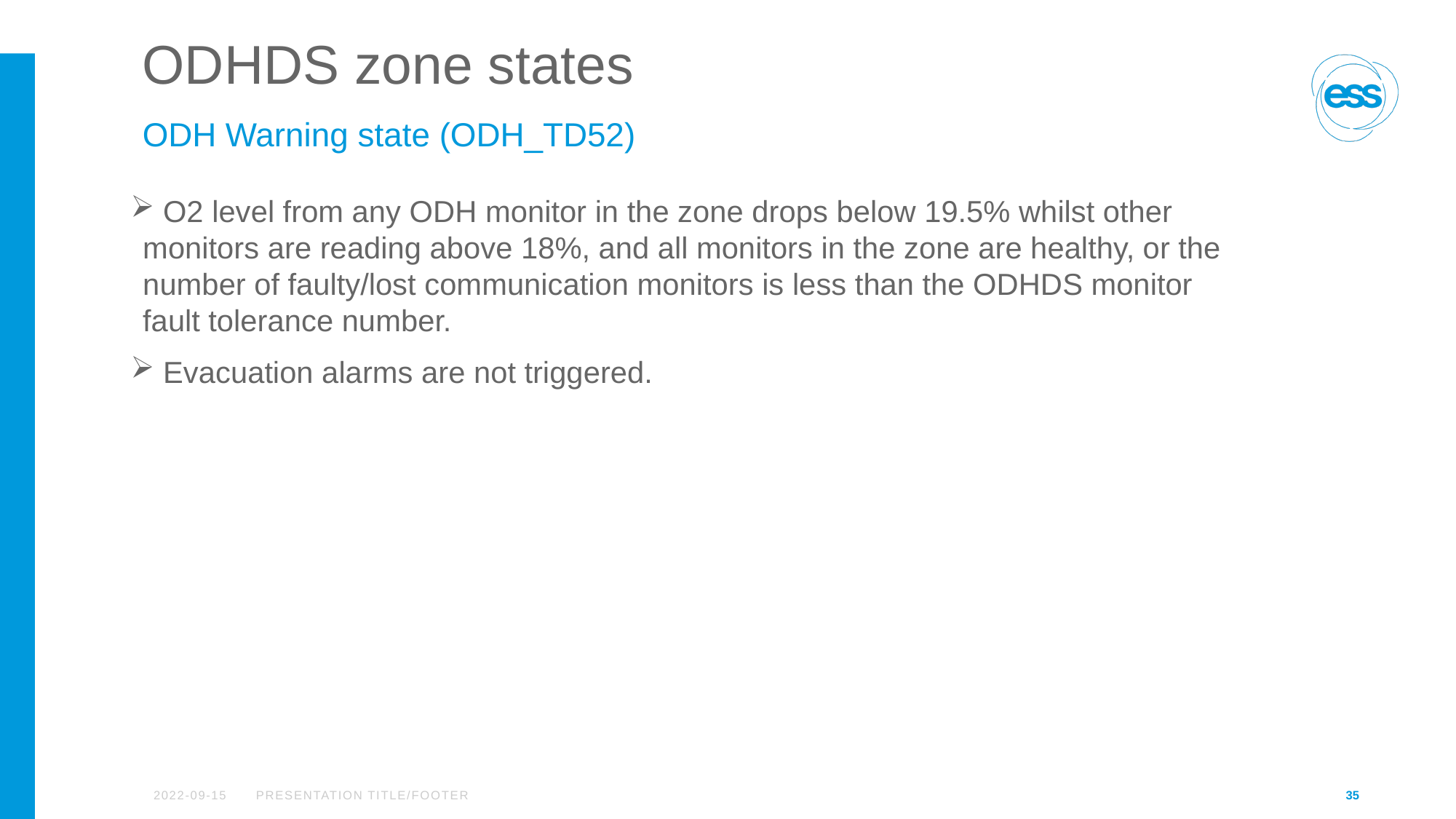

# ODHDS zone states
ODH Warning state (ODH_TD52)
 O2 level from any ODH monitor in the zone drops below 19.5% whilst other monitors are reading above 18%, and all monitors in the zone are healthy, or the number of faulty/lost communication monitors is less than the ODHDS monitor fault tolerance number.
 Evacuation alarms are not triggered.

2022-09-15
PRESENTATION TITLE/FOOTER
35